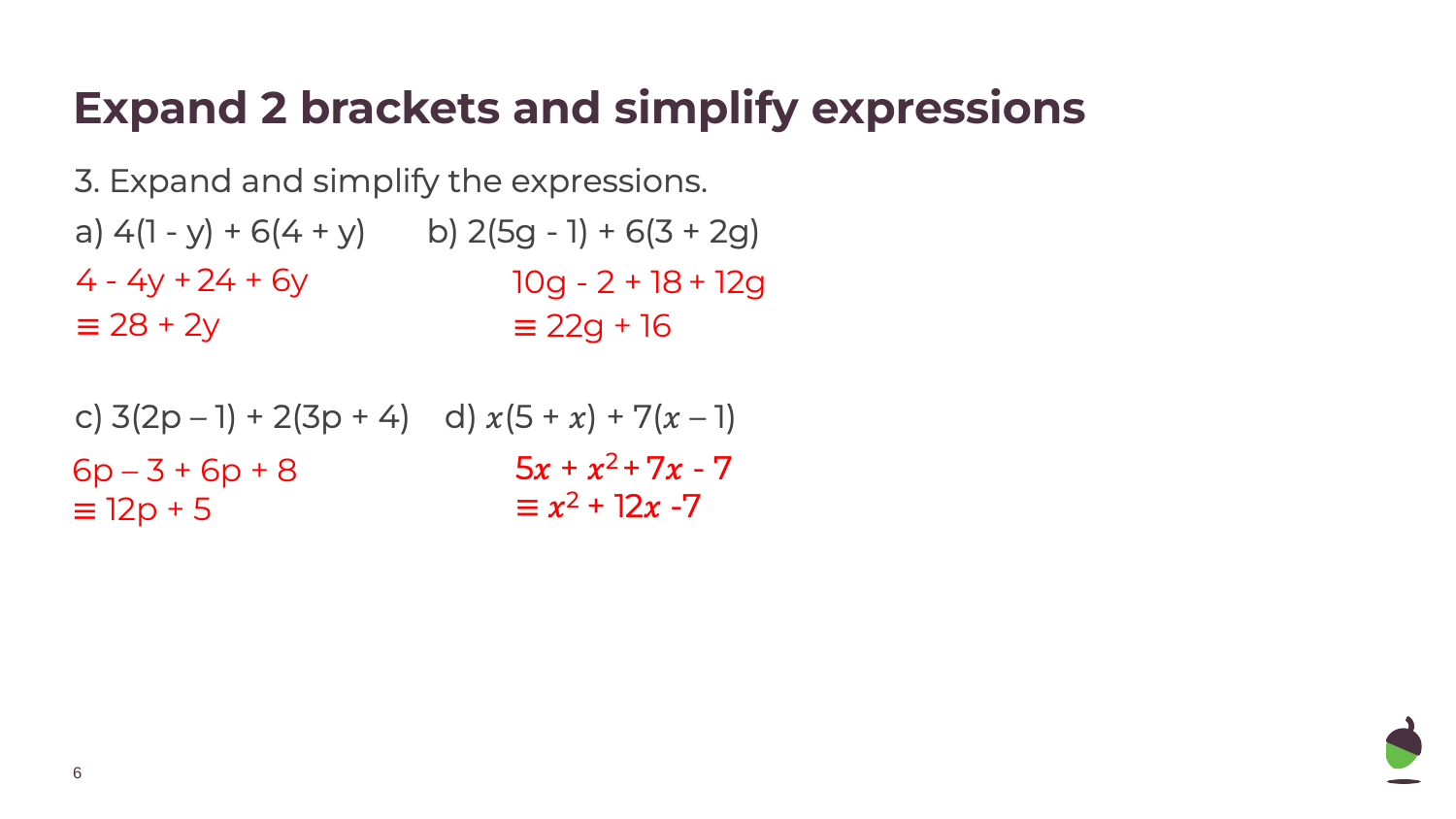

# Expand 2 brackets and simplify expressions

4 - 4y + 24 + 6y ≡ 28 + 2y
10g - 2 + 18 + 12g
≡ 22g + 16

6p – 3 + 6p + 8
≡ 12p + 5
6